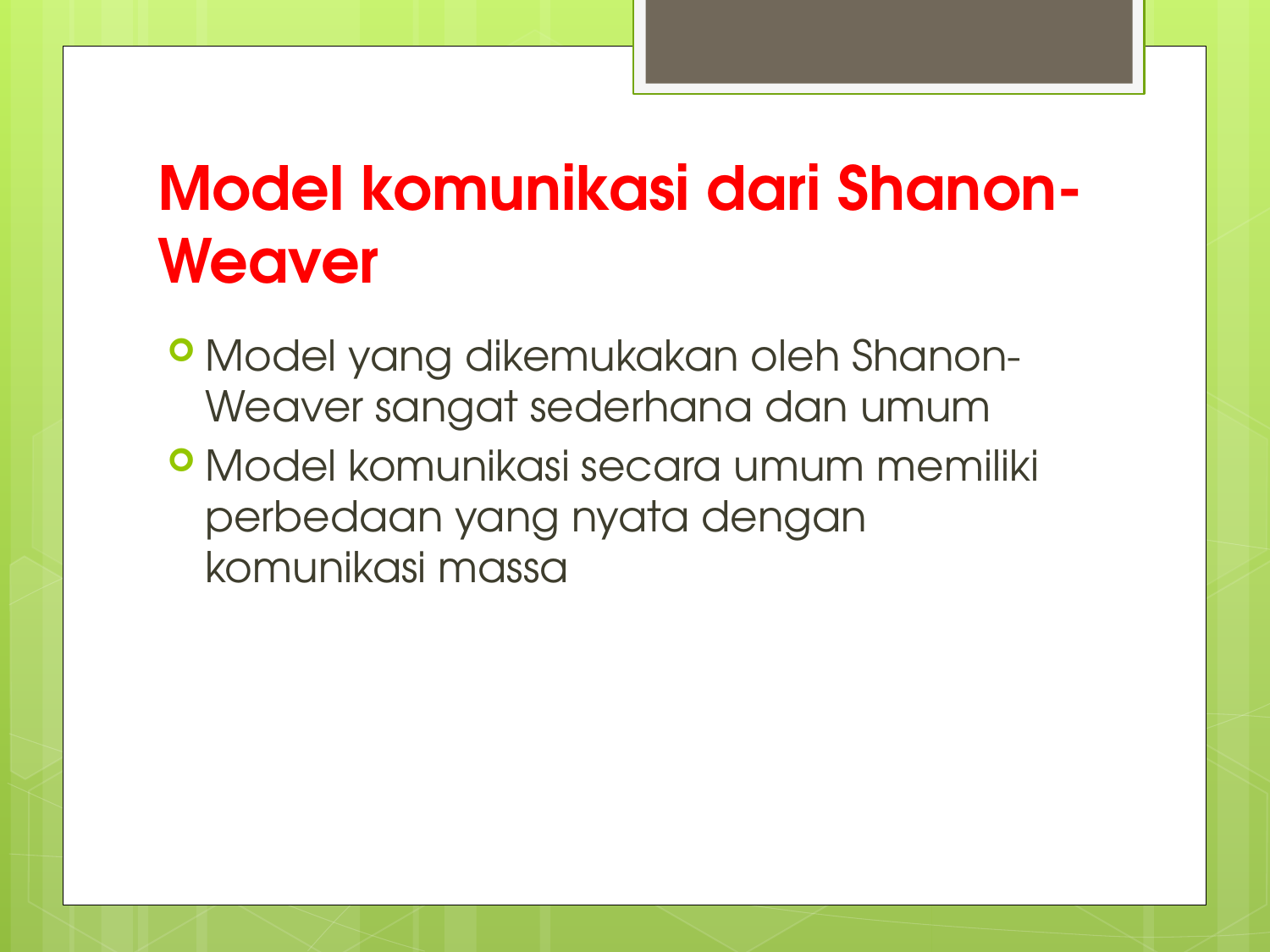

# Model komunikasi dari Shanon-Weaver
Model yang dikemukakan oleh Shanon-Weaver sangat sederhana dan umum
Model komunikasi secara umum memiliki perbedaan yang nyata dengan komunikasi massa